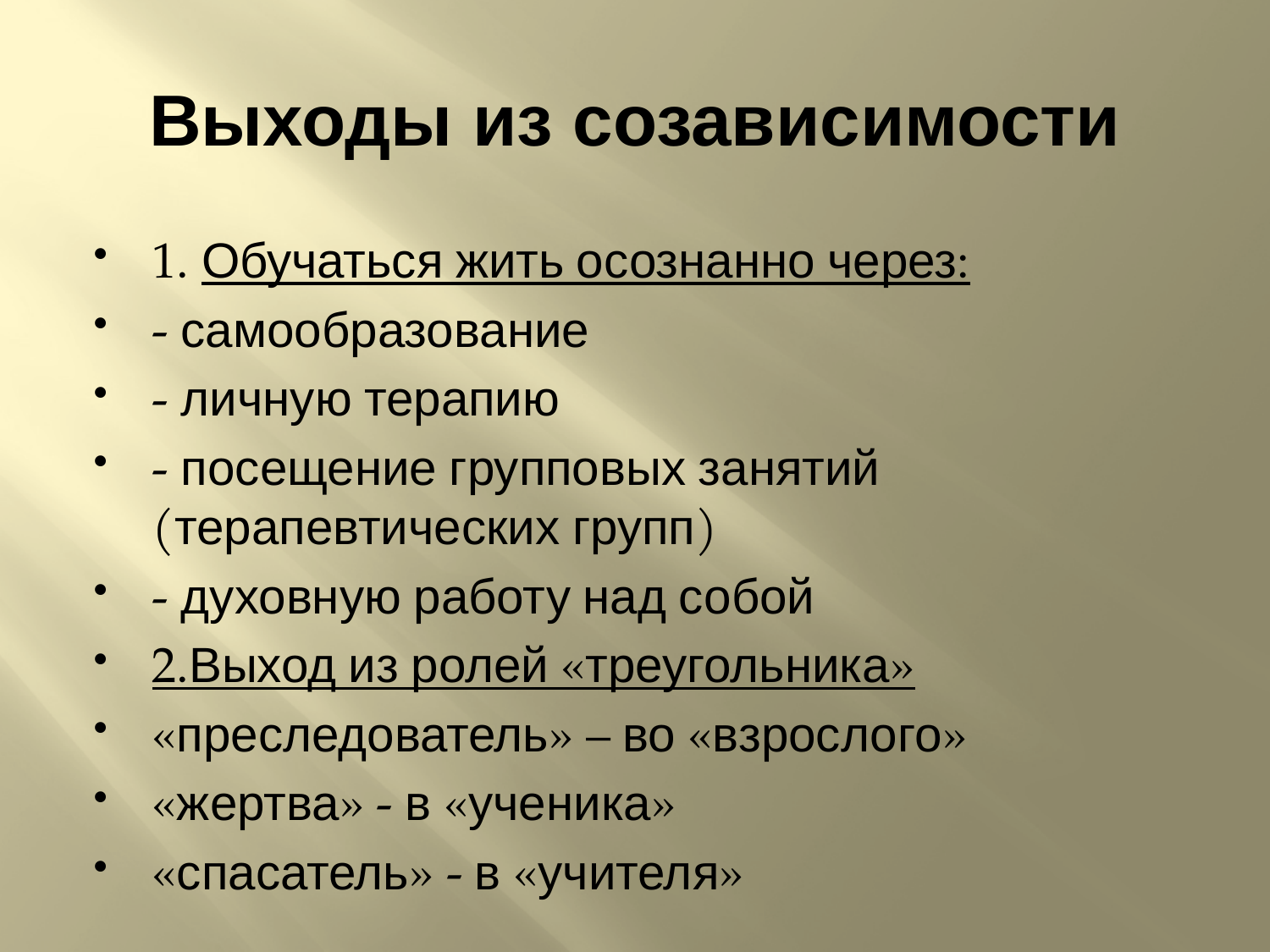

# Выходы из созависимости
1. Обучаться жить осознанно через:
- самообразование
- личную терапию
- посещение групповых занятий (терапевтических групп)
- духовную работу над собой
2.Выход из ролей «треугольника»
«преследователь» – во «взрослого»
«жертва» - в «ученика»
«спасатель» - в «учителя»